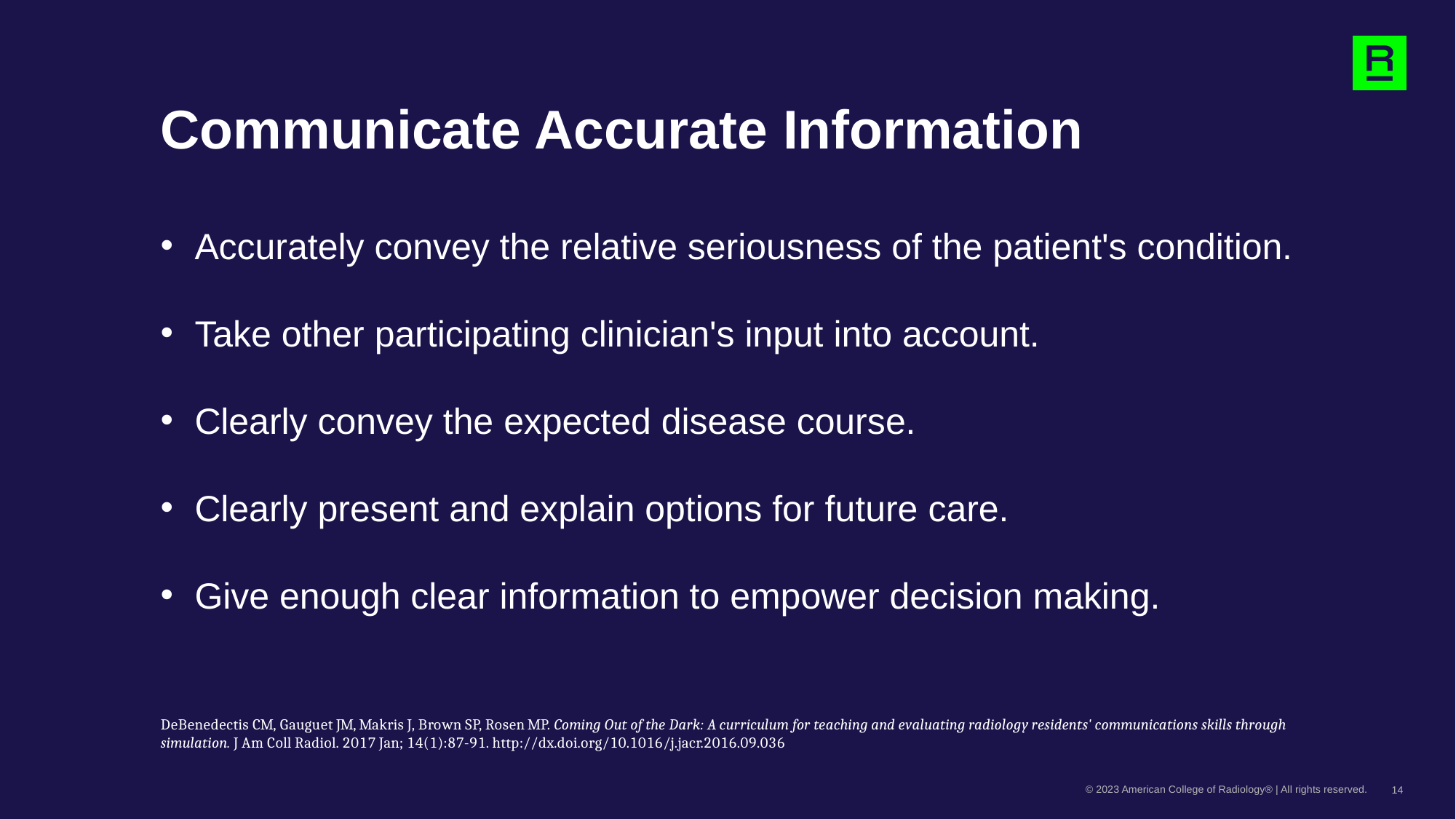

# Communicate Accurate Information
Accurately convey the relative seriousness of the patient's condition.

Take other participating clinician's input into account.

Clearly convey the expected disease course.

Clearly present and explain options for future care.

Give enough clear information to empower decision making.

DeBenedectis CM, Gauguet JM, Makris J, Brown SP, Rosen MP. Coming Out of the Dark: A curriculum for teaching and evaluating radiology residents' communications skills through simulation. J Am Coll Radiol. 2017 Jan; 14(1):87-91. http://dx.doi.org/10.1016/j.jacr.2016.09.036